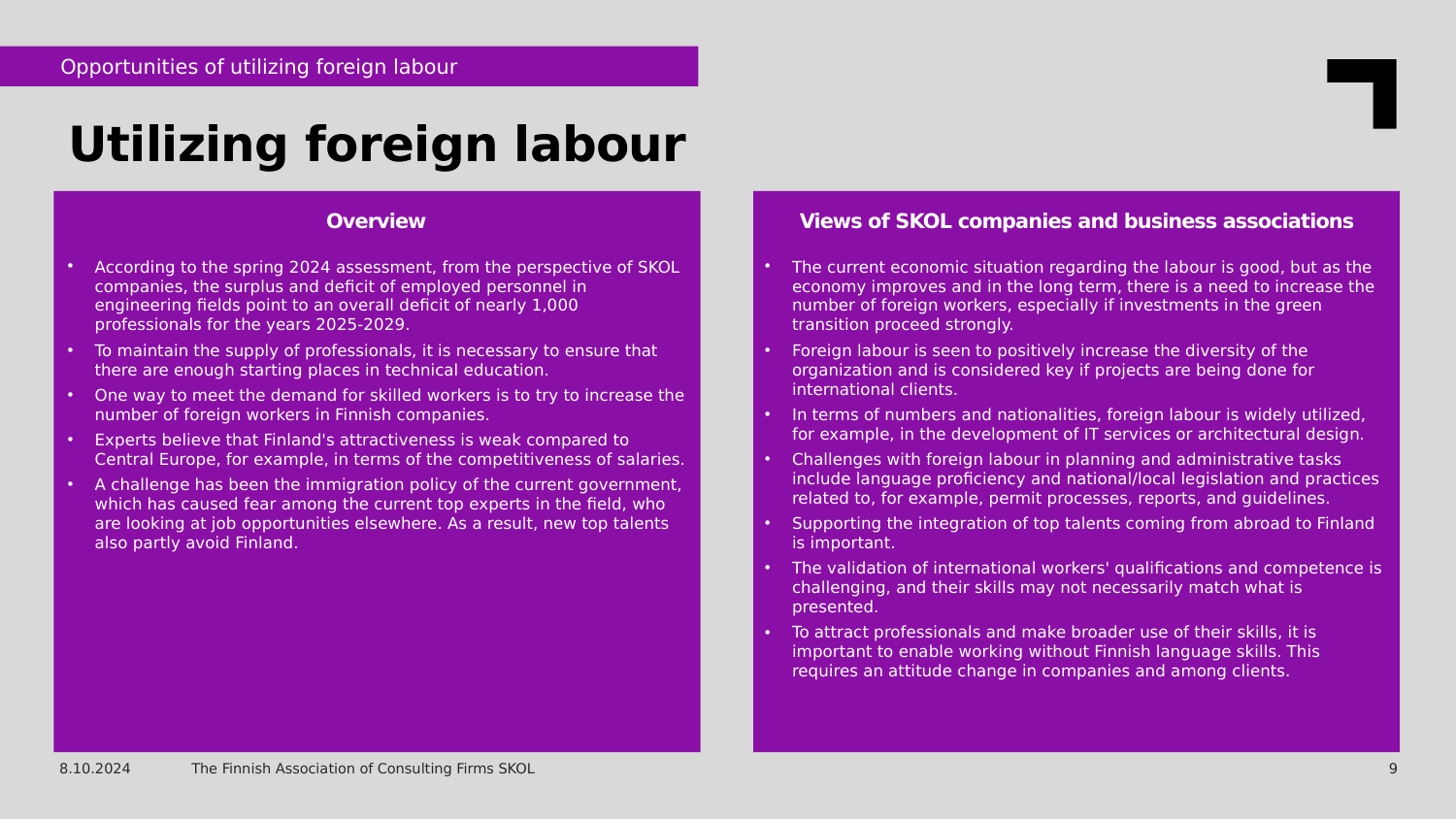

Opportunities of utilizing foreign labour
Utilizing foreign labour

Views of SKOL companies and business associations

Overview
According to the spring 2024 assessment, from the perspective of SKOL companies, the surplus and deficit of employed personnel in engineering fields point to an overall deficit of nearly 1,000 professionals for the years 2025-2029.
To maintain the supply of professionals, it is necessary to ensure that there are enough starting places in technical education.
One way to meet the demand for skilled workers is to try to increase the number of foreign workers in Finnish companies.
Experts believe that Finland's attractiveness is weak compared to Central Europe, for example, in terms of the competitiveness of salaries.
A challenge has been the immigration policy of the current government, which has caused fear among the current top experts in the field, who are looking at job opportunities elsewhere. As a result, new top talents also partly avoid Finland.

The current economic situation regarding the labour is good, but as the economy improves and in the long term, there is a need to increase the number of foreign workers, especially if investments in the green transition proceed strongly.
Foreign labour is seen to positively increase the diversity of the organization and is considered key if projects are being done for international clients.
In terms of numbers and nationalities, foreign labour is widely utilized, for example, in the development of IT services or architectural design.
Challenges with foreign labour in planning and administrative tasks include language proficiency and national/local legislation and practices related to, for example, permit processes, reports, and guidelines.
Supporting the integration of top talents coming from abroad to Finland is important.
The validation of international workers' qualifications and competence is challenging, and their skills may not necessarily match what is presented.
To attract professionals and make broader use of their skills, it is important to enable working without Finnish language skills. This requires an attitude change in companies and among clients.
8.10.2024
The Finnish Association of Consulting Firms SKOL
9